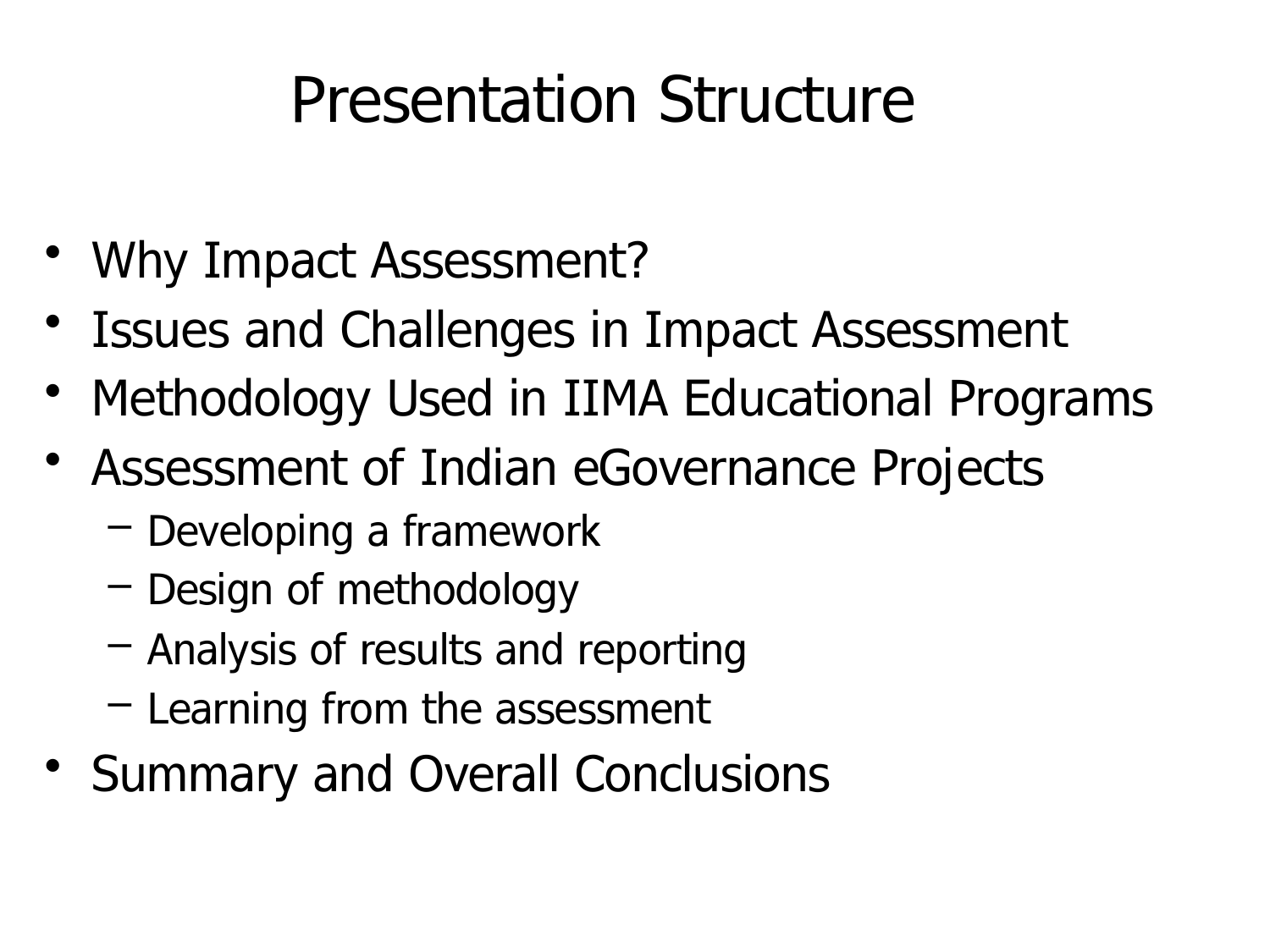

# Presentation Structure
Why Impact Assessment?
Issues and Challenges in Impact Assessment
Methodology Used in IIMA Educational Programs
Assessment of Indian eGovernance Projects
Developing a framework
Design of methodology
Analysis of results and reporting
Learning from the assessment
Summary and Overall Conclusions